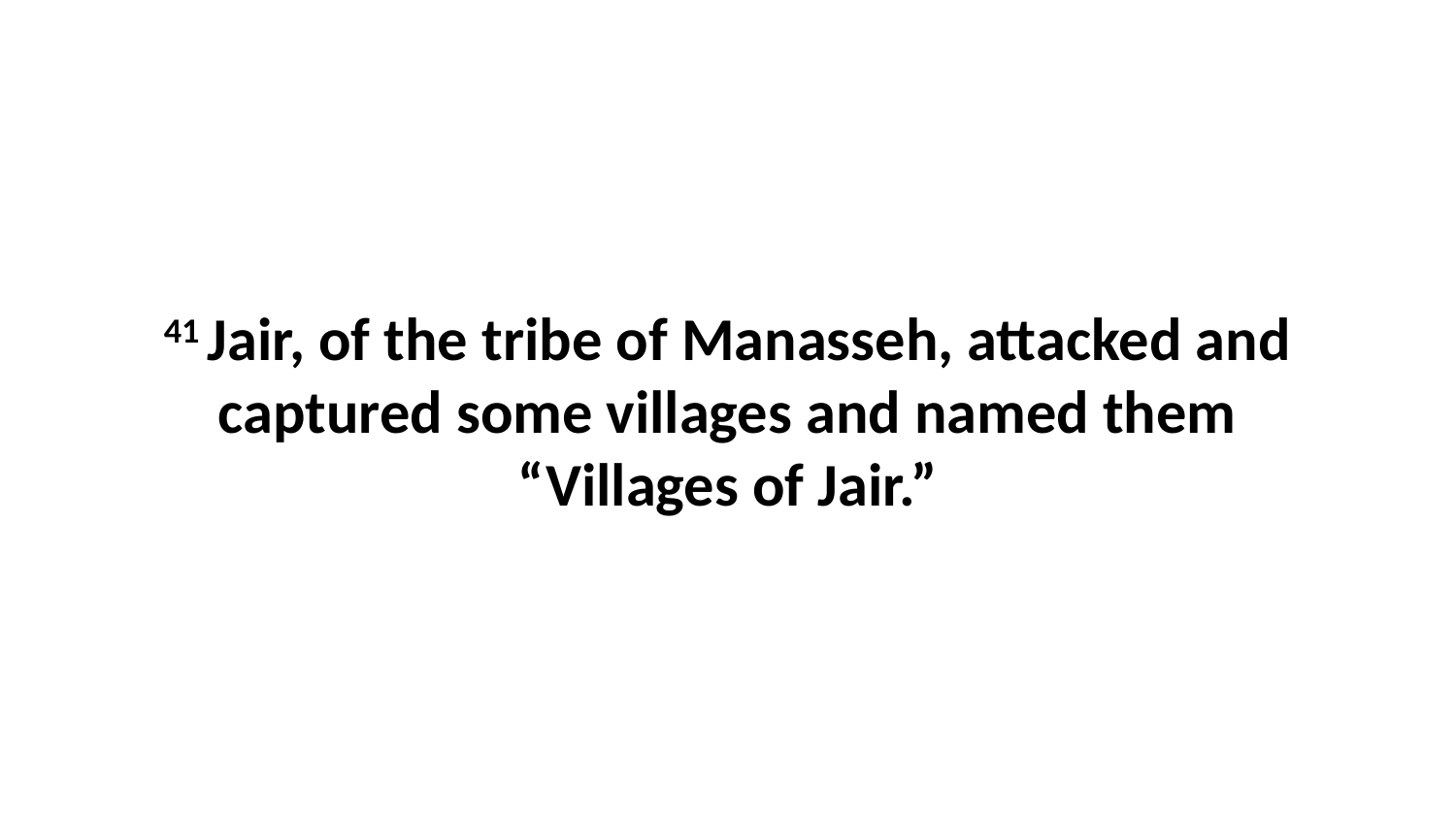

41 Jair, of the tribe of Manasseh, attacked and captured some villages and named them “Villages of Jair.”